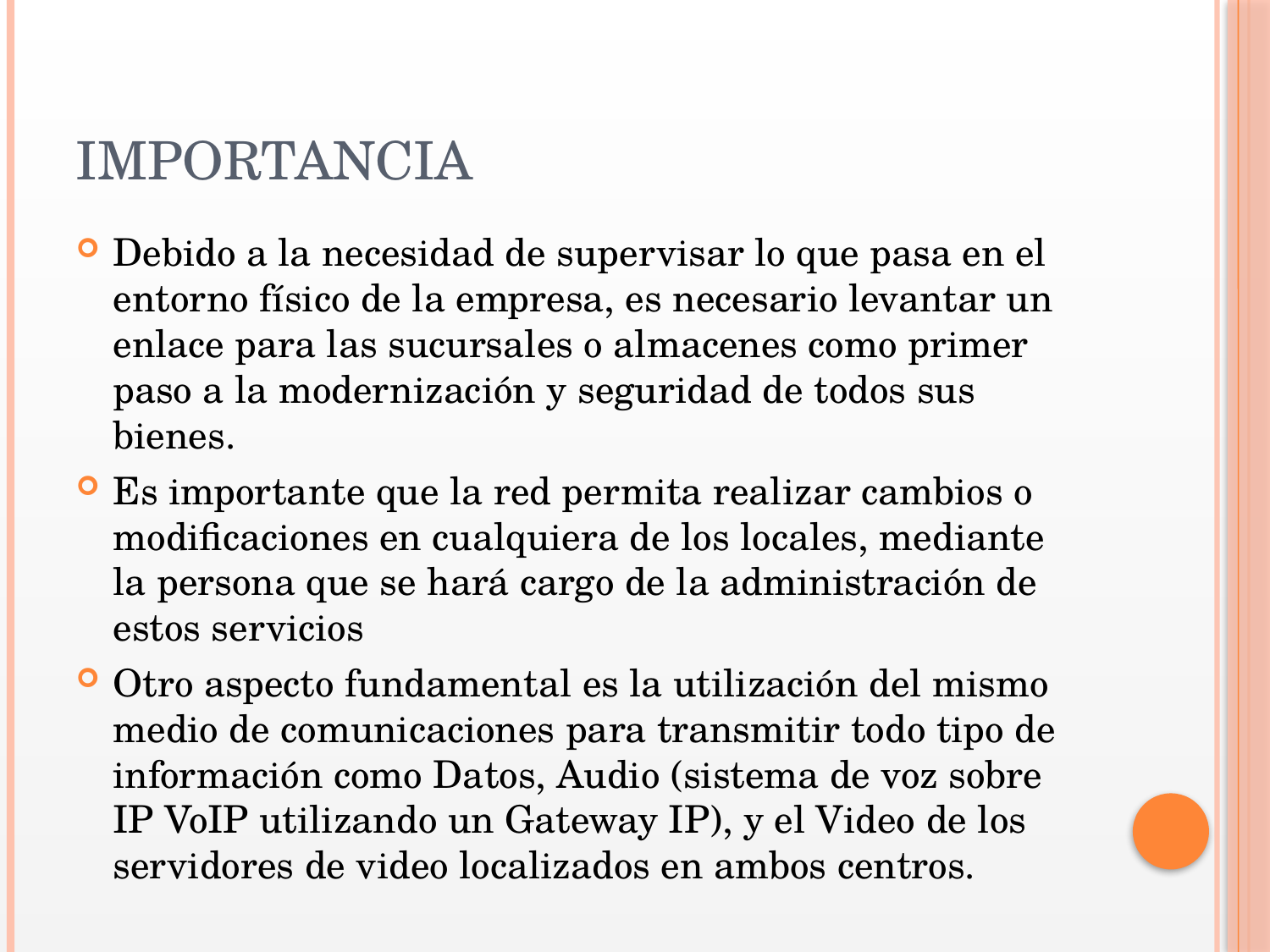

# Importancia
Debido a la necesidad de supervisar lo que pasa en el entorno físico de la empresa, es necesario levantar un enlace para las sucursales o almacenes como primer paso a la modernización y seguridad de todos sus bienes.
Es importante que la red permita realizar cambios o modificaciones en cualquiera de los locales, mediante la persona que se hará cargo de la administración de estos servicios
Otro aspecto fundamental es la utilización del mismo medio de comunicaciones para transmitir todo tipo de información como Datos, Audio (sistema de voz sobre IP VoIP utilizando un Gateway IP), y el Video de los servidores de video localizados en ambos centros.